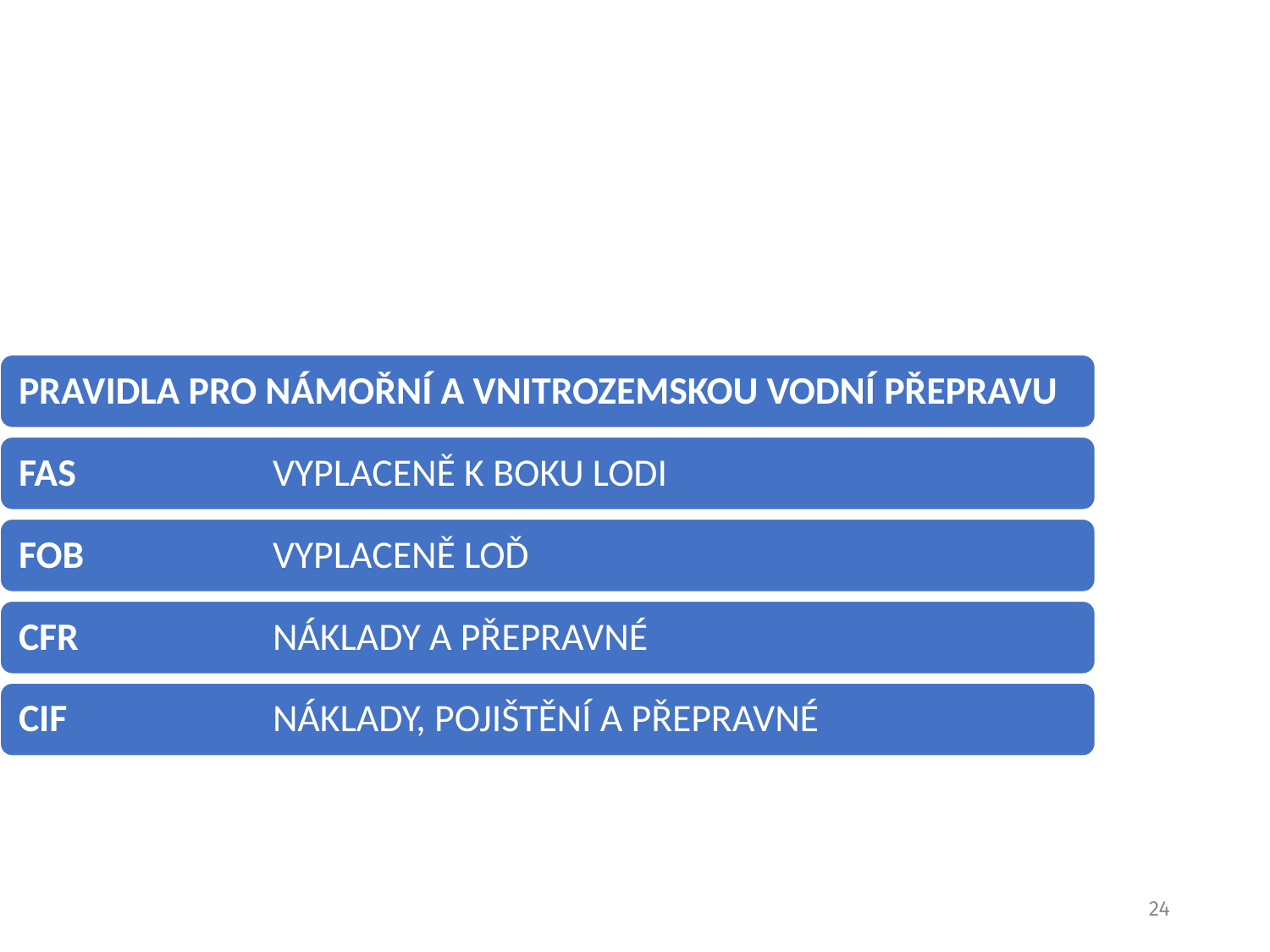

PRAVIDLA PRO NÁMOŘNÍ A VNITROZEMSKOU VODNÍ PŘEPRAVU
FAS 		VYPLACENĚ K BOKU LODI
FOB 		VYPLACENĚ LOĎ
CFR 		NÁKLADY A PŘEPRAVNÉ
CIF 		NÁKLADY, POJIŠTĚNÍ A PŘEPRAVNÉ

24